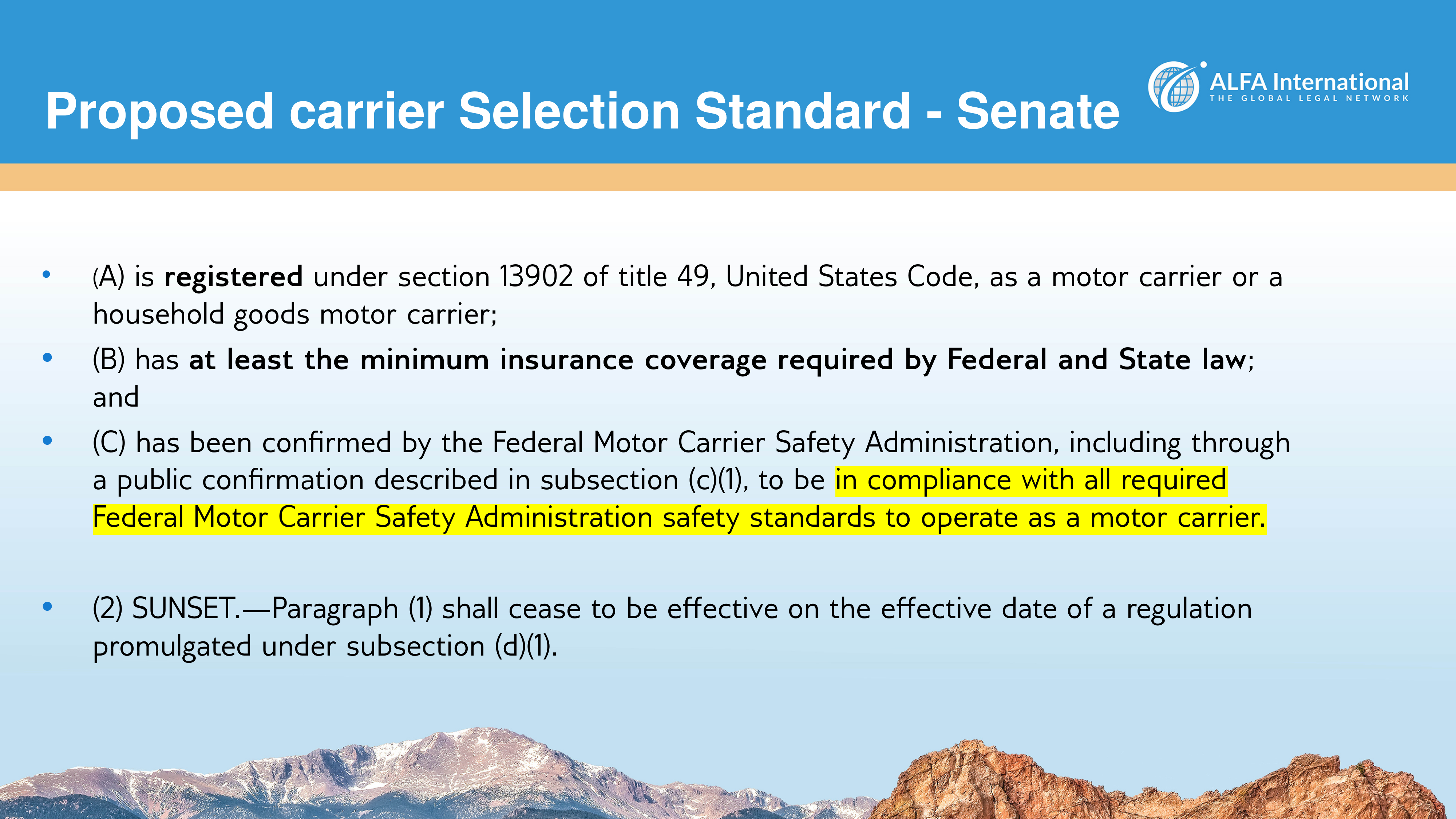

# Proposed carrier Selection Standard - Senate

(A) is registered under section 13902 of title 49, United States Code, as a motor carrier or a household goods motor carrier;
(B) has at least the minimum insurance coverage required by Federal and State law; and
(C) has been confirmed by the Federal Motor Carrier Safety Administration, including through a public confirmation described in subsection (c)(1), to be in compliance with all required Federal Motor Carrier Safety Administration safety standards to operate as a motor carrier.

(2) SUNSET.—Paragraph (1) shall cease to be effective on the effective date of a regulation promulgated under subsection (d)(1).